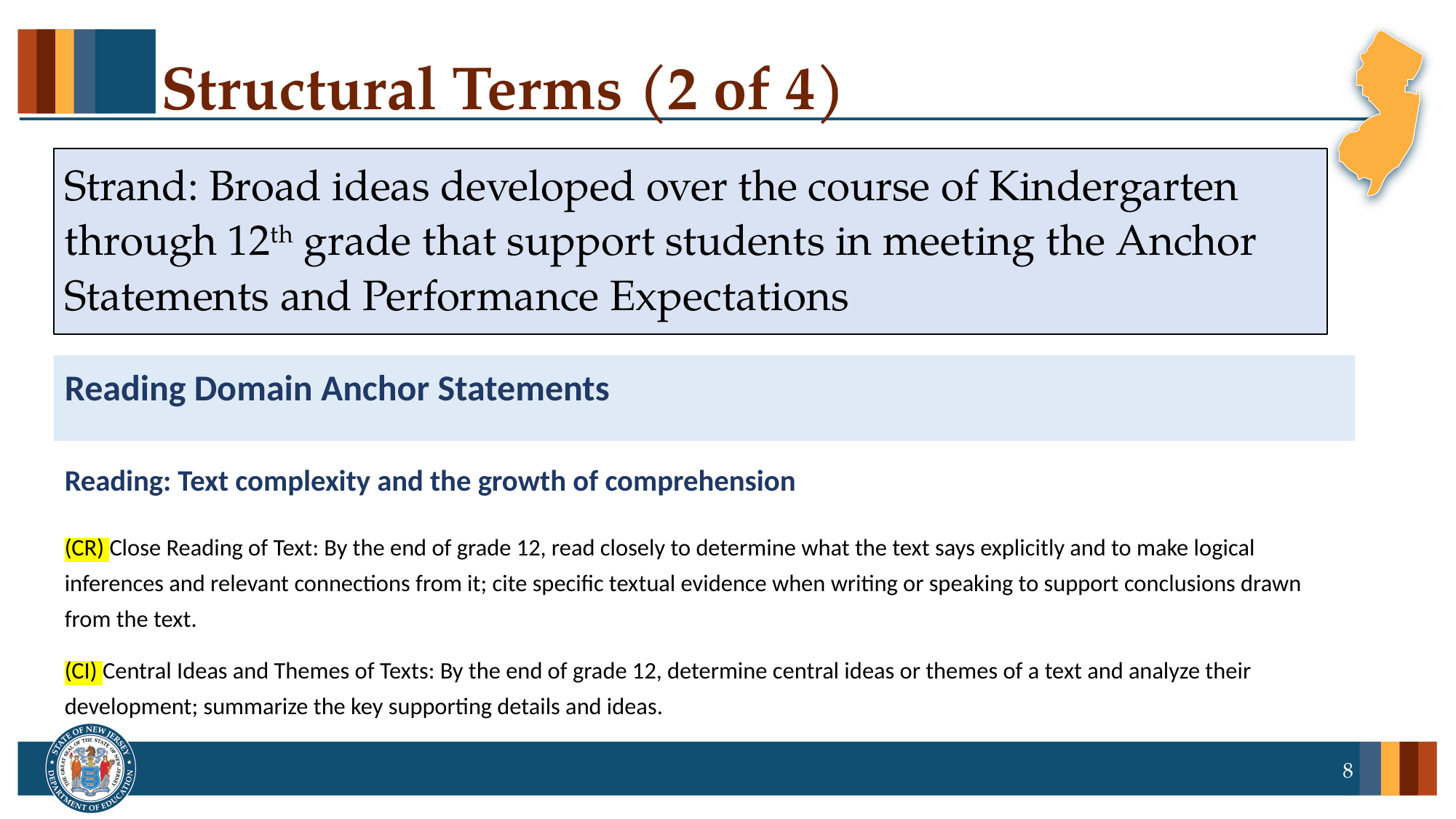

# Structural Terms (2 of 4)
Strand: Broad ideas developed over the course of Kindergarten through 12th grade that support students in meeting the Anchor Statements and Performance Expectations
Reading Domain Anchor Statements
Reading: Text complexity and the growth of comprehension
(CR) Close Reading of Text: By the end of grade 12, read closely to determine what the text says explicitly and to make logical inferences and relevant connections from it; cite specific textual evidence when writing or speaking to support conclusions drawn from the text.
(CI) Central Ideas and Themes of Texts: By the end of grade 12, determine central ideas or themes of a text and analyze their development; summarize the key supporting details and ideas.
8